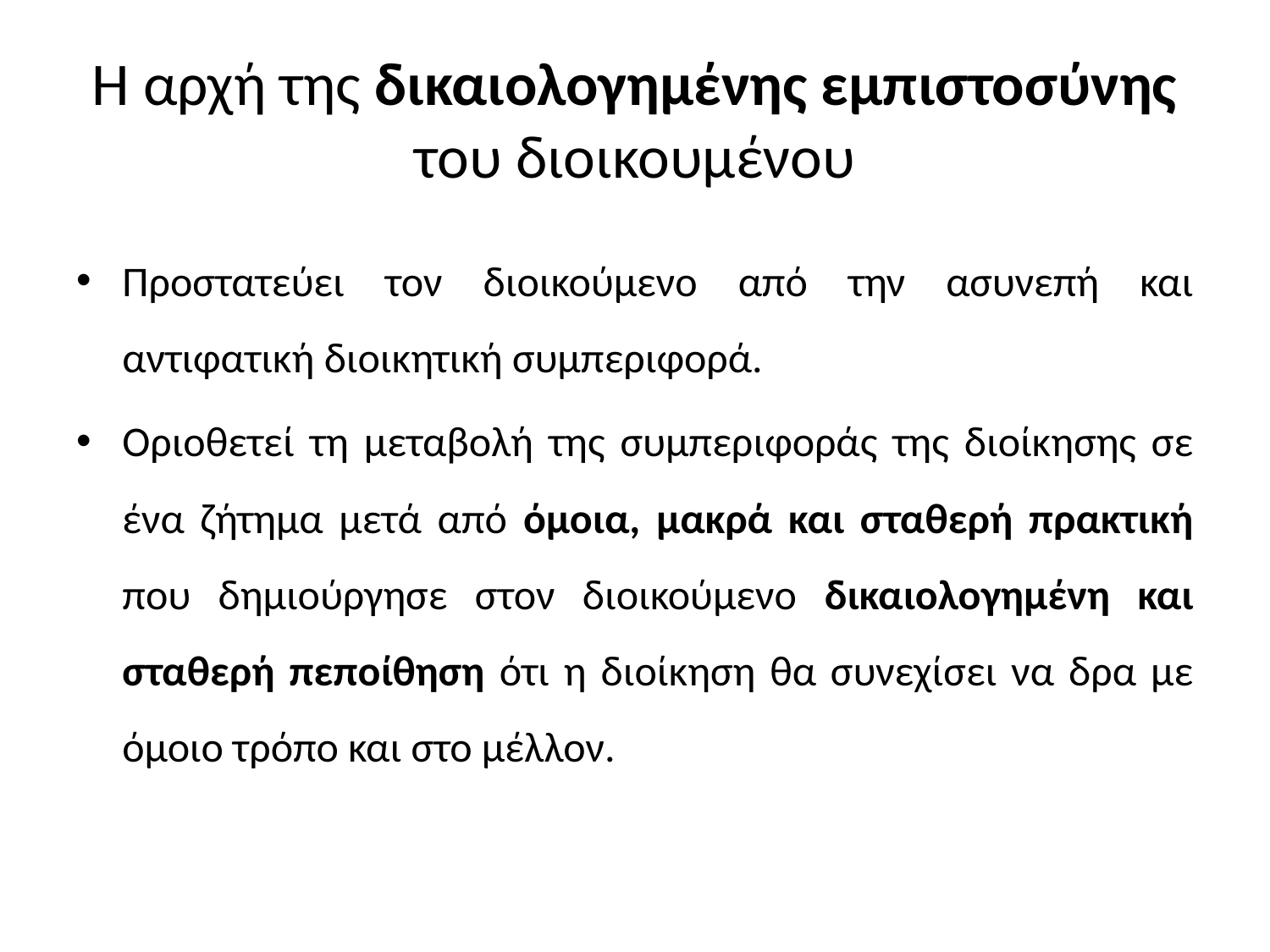

# Η αρχή της δικαιολογημένης εμπιστοσύνης του διοικουμένου
Προστατεύει τον διοικούμενο από την ασυνεπή και αντιφατική διοικητική συμπεριφορά.
Οριοθετεί τη μεταβολή της συμπεριφοράς της διοίκησης σε ένα ζήτημα μετά από όμοια, μακρά και σταθερή πρακτική που δημιούργησε στον διοικούμενο δικαιολογημένη και σταθερή πεποίθηση ότι η διοίκηση θα συνεχίσει να δρα με όμοιο τρόπο και στο μέλλον.